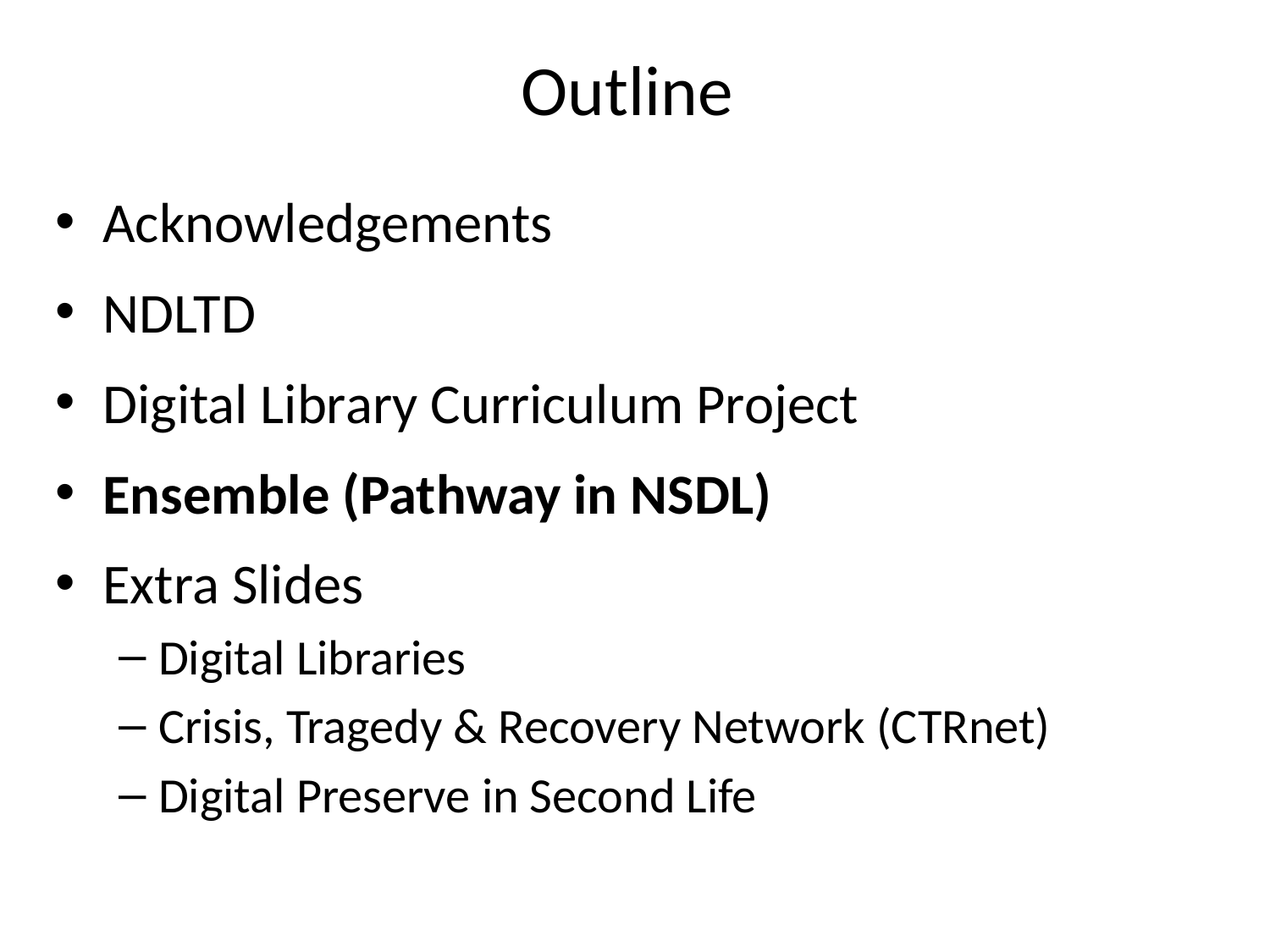

# Outline
Acknowledgements
NDLTD
Digital Library Curriculum Project
Ensemble (Pathway in NSDL)
Extra Slides
Digital Libraries
Crisis, Tragedy & Recovery Network (CTRnet)
Digital Preserve in Second Life